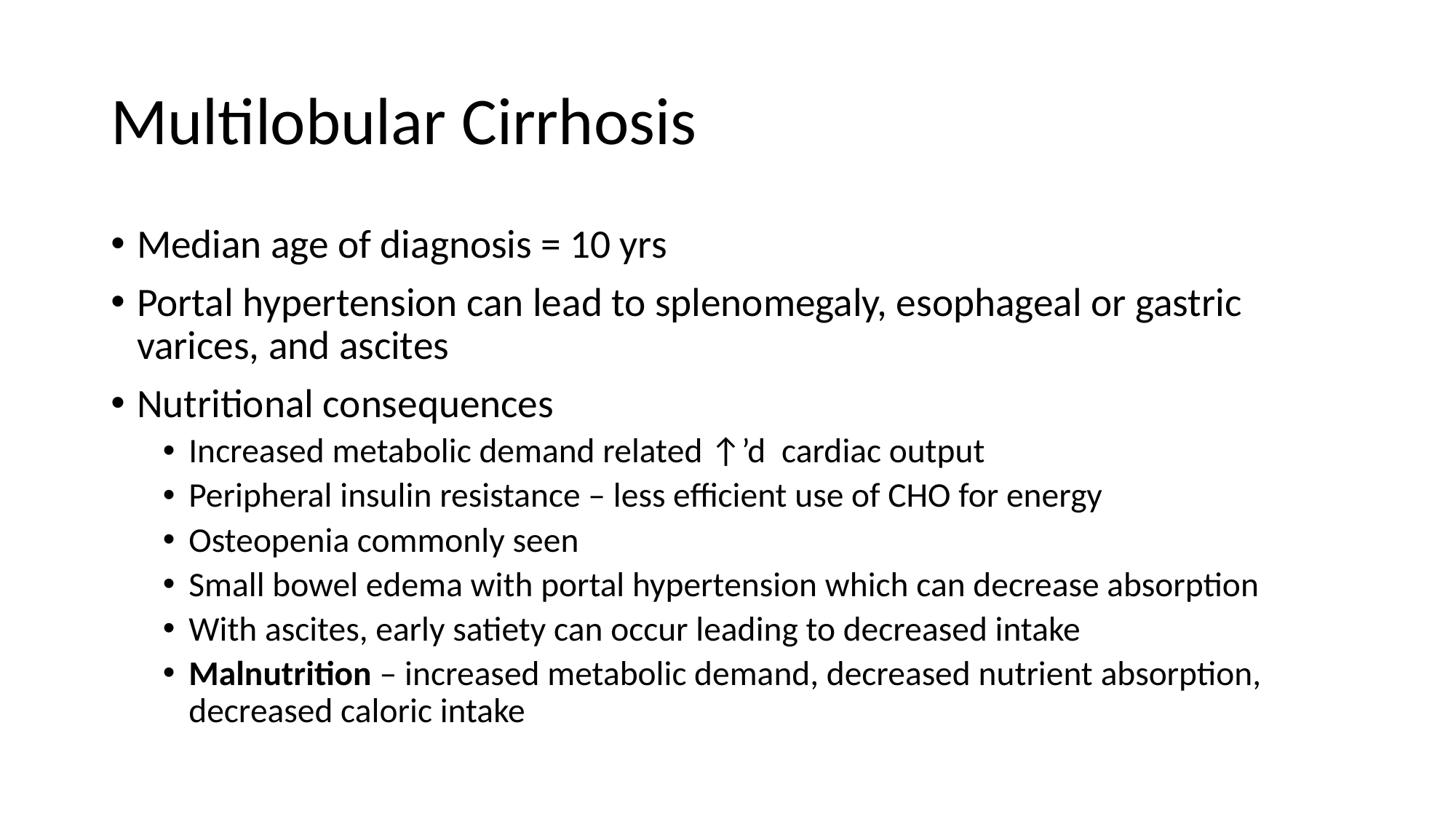

# Multilobular Cirrhosis
Median age of diagnosis = 10 yrs
Portal hypertension can lead to splenomegaly, esophageal or gastric varices, and ascites
Nutritional consequences
Increased metabolic demand related ↑’d  cardiac output
Peripheral insulin resistance – less efficient use of CHO for energy
Osteopenia commonly seen
Small bowel edema with portal hypertension which can decrease absorption
With ascites, early satiety can occur leading to decreased intake
Malnutrition – increased metabolic demand, decreased nutrient absorption, decreased caloric intake